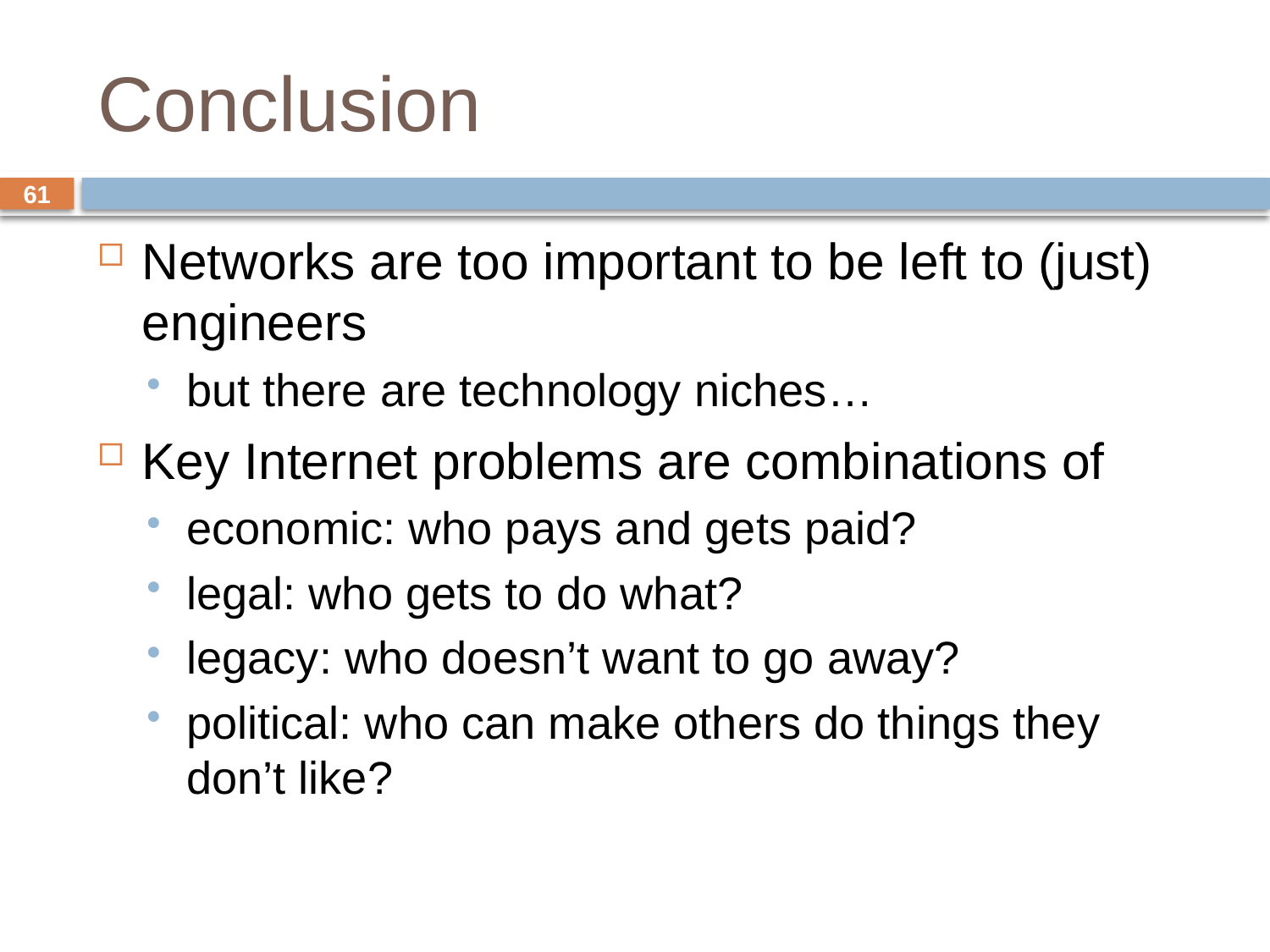

# Conclusion
61
Networks are too important to be left to (just) engineers
but there are technology niches…
Key Internet problems are combinations of
economic: who pays and gets paid?
legal: who gets to do what?
legacy: who doesn’t want to go away?
political: who can make others do things they don’t like?